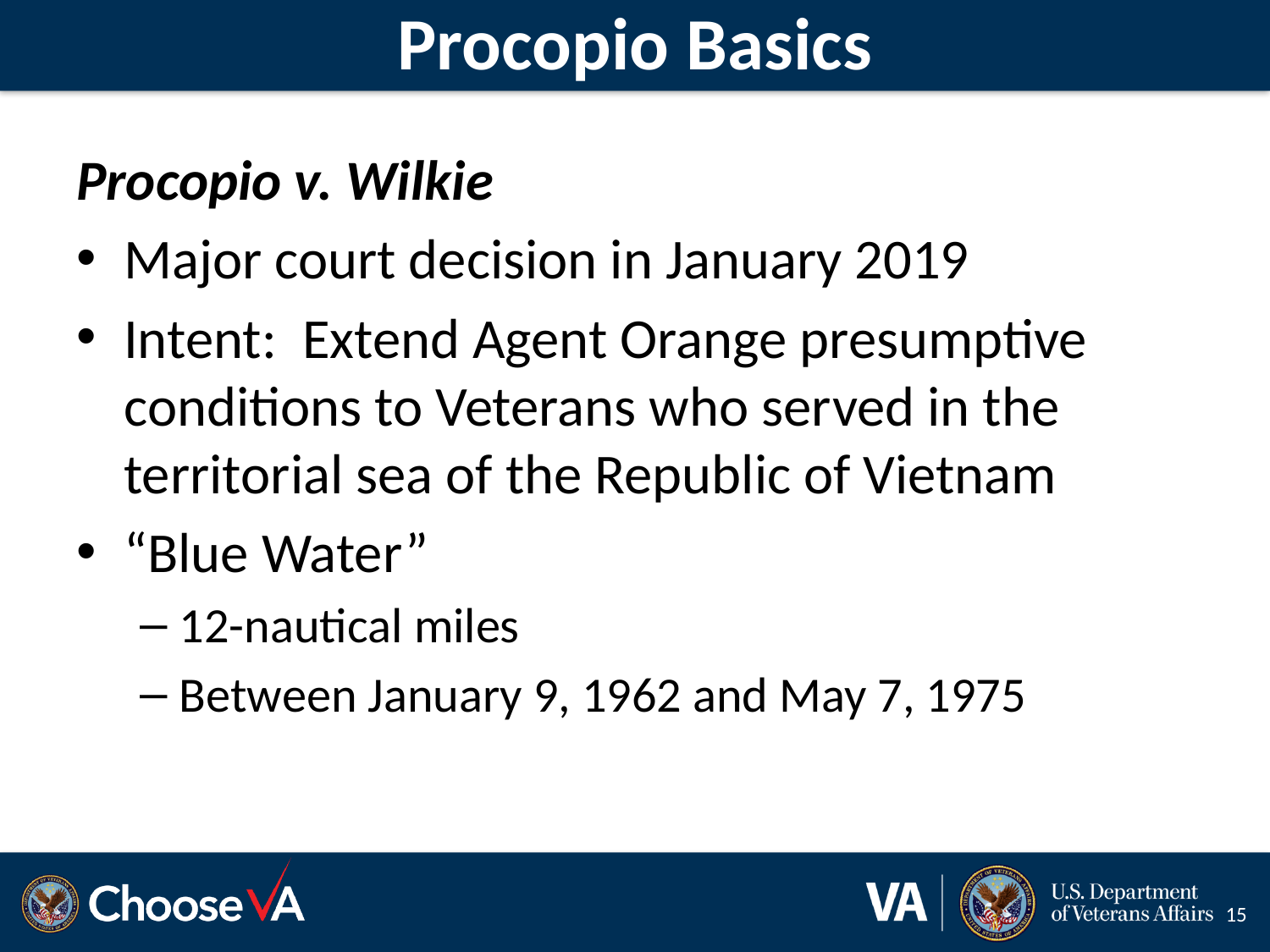

# Procopio Basics
Procopio v. Wilkie
Major court decision in January 2019
Intent:  Extend Agent Orange presumptive conditions to Veterans who served in the territorial sea of the Republic of Vietnam
“Blue Water”
12-nautical miles
Between January 9, 1962 and May 7, 1975
15